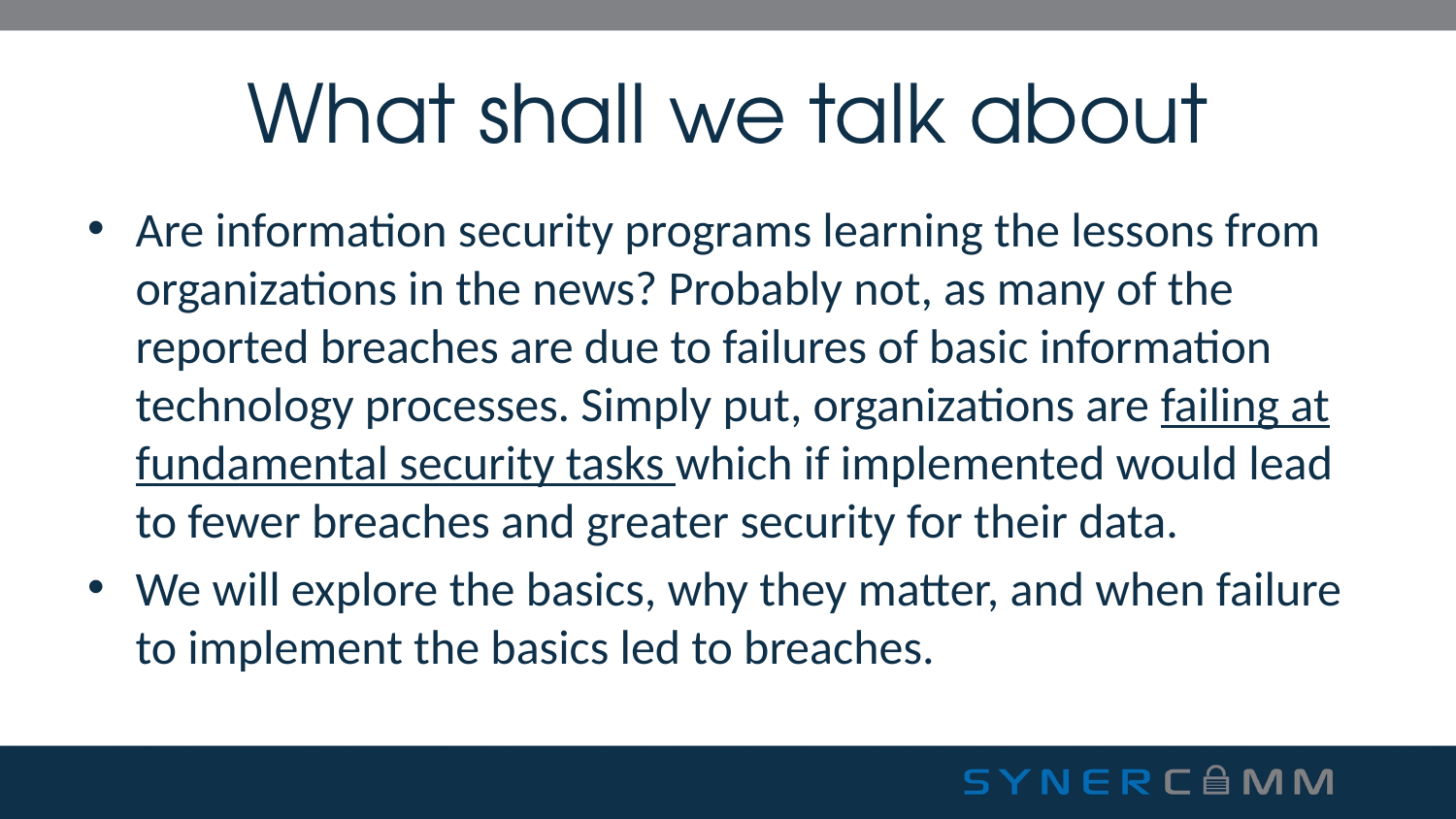

# What shall we talk about
Are information security programs learning the lessons from organizations in the news? Probably not, as many of the reported breaches are due to failures of basic information technology processes. Simply put, organizations are failing at fundamental security tasks which if implemented would lead to fewer breaches and greater security for their data.
We will explore the basics, why they matter, and when failure to implement the basics led to breaches.